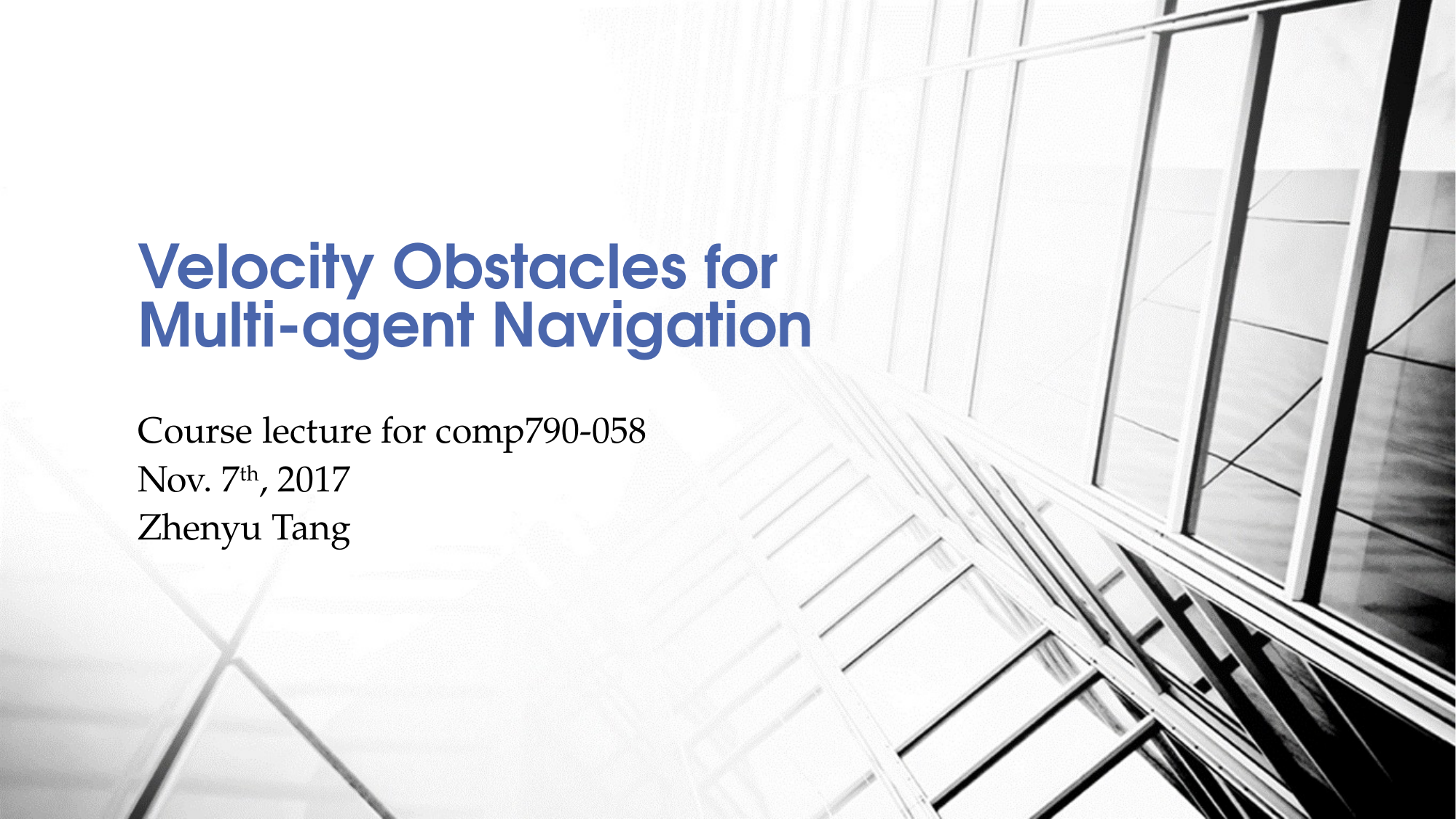

# Velocity Obstacles for Multi-agent Navigation
Course lecture for comp790-058
Nov. 7th, 2017
Zhenyu Tang